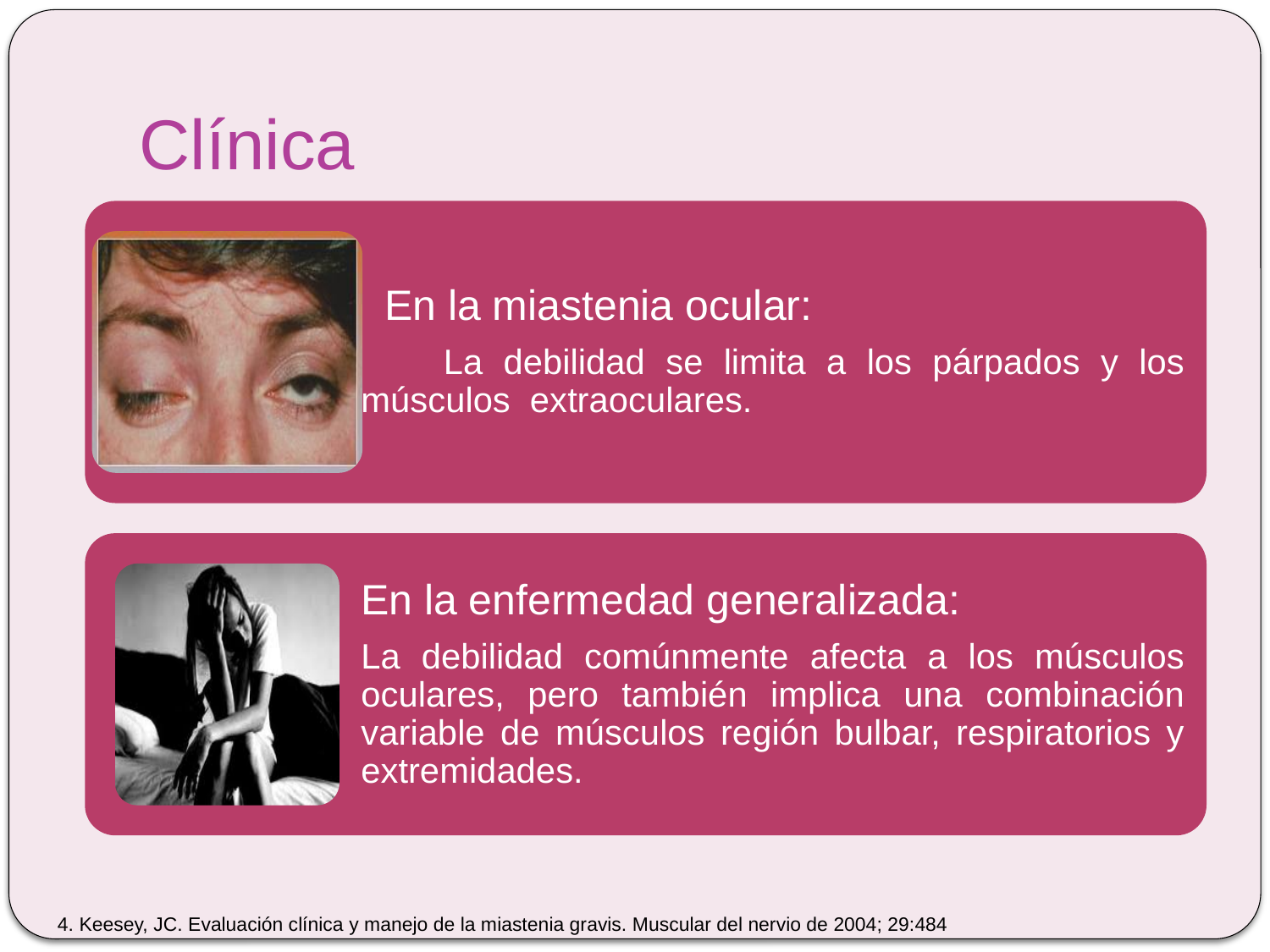

# Clínica
  En la miastenia ocular:
    La debilidad se limita a los párpados y los músculos  extraoculares.
En la enfermedad generalizada:
La debilidad comúnmente afecta a los músculos oculares, pero también implica una combinación variable de músculos región bulbar, respiratorios y extremidades.
4. Keesey, JC. Evaluación clínica y manejo de la miastenia gravis. Muscular del nervio de 2004; 29:484